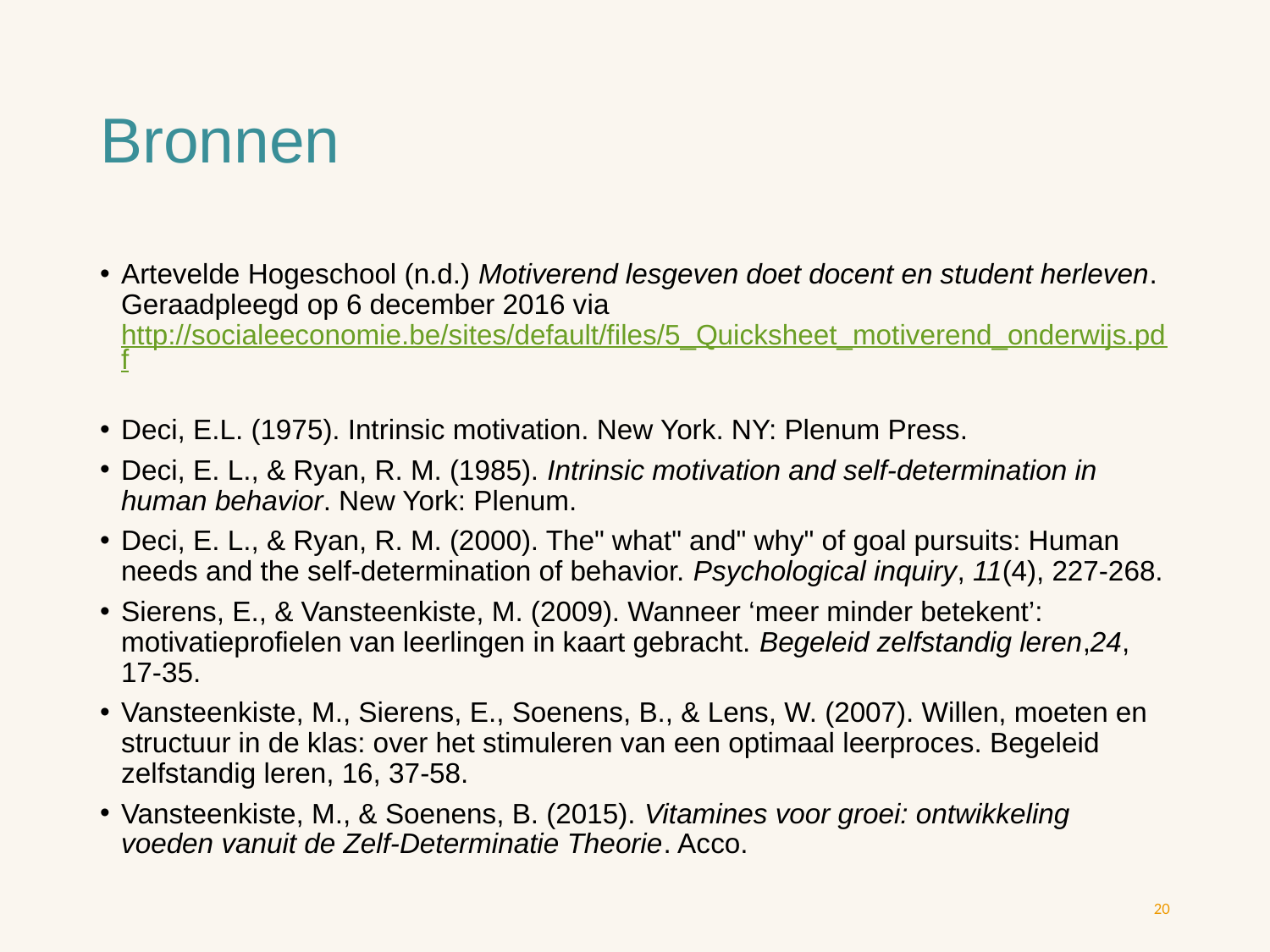

# Bronnen
Artevelde Hogeschool (n.d.) Motiverend lesgeven doet docent en student herleven. Geraadpleegd op 6 december 2016 via http://socialeeconomie.be/sites/default/files/5_Quicksheet_motiverend_onderwijs.pdf
Deci, E.L. (1975). Intrinsic motivation. New York. NY: Plenum Press.
Deci, E. L., & Ryan, R. M. (1985). Intrinsic motivation and self-determination in human behavior. New York: Plenum.
Deci, E. L., & Ryan, R. M. (2000). The" what" and" why" of goal pursuits: Human needs and the self-determination of behavior. Psychological inquiry, 11(4), 227-268.
Sierens, E., & Vansteenkiste, M. (2009). Wanneer ‘meer minder betekent’: motivatieprofielen van leerlingen in kaart gebracht. Begeleid zelfstandig leren,24, 17-35.
Vansteenkiste, M., Sierens, E., Soenens, B., & Lens, W. (2007). Willen, moeten en structuur in de klas: over het stimuleren van een optimaal leerproces. Begeleid zelfstandig leren, 16, 37-58.
Vansteenkiste, M., & Soenens, B. (2015). Vitamines voor groei: ontwikkeling voeden vanuit de Zelf-Determinatie Theorie. Acco.

20